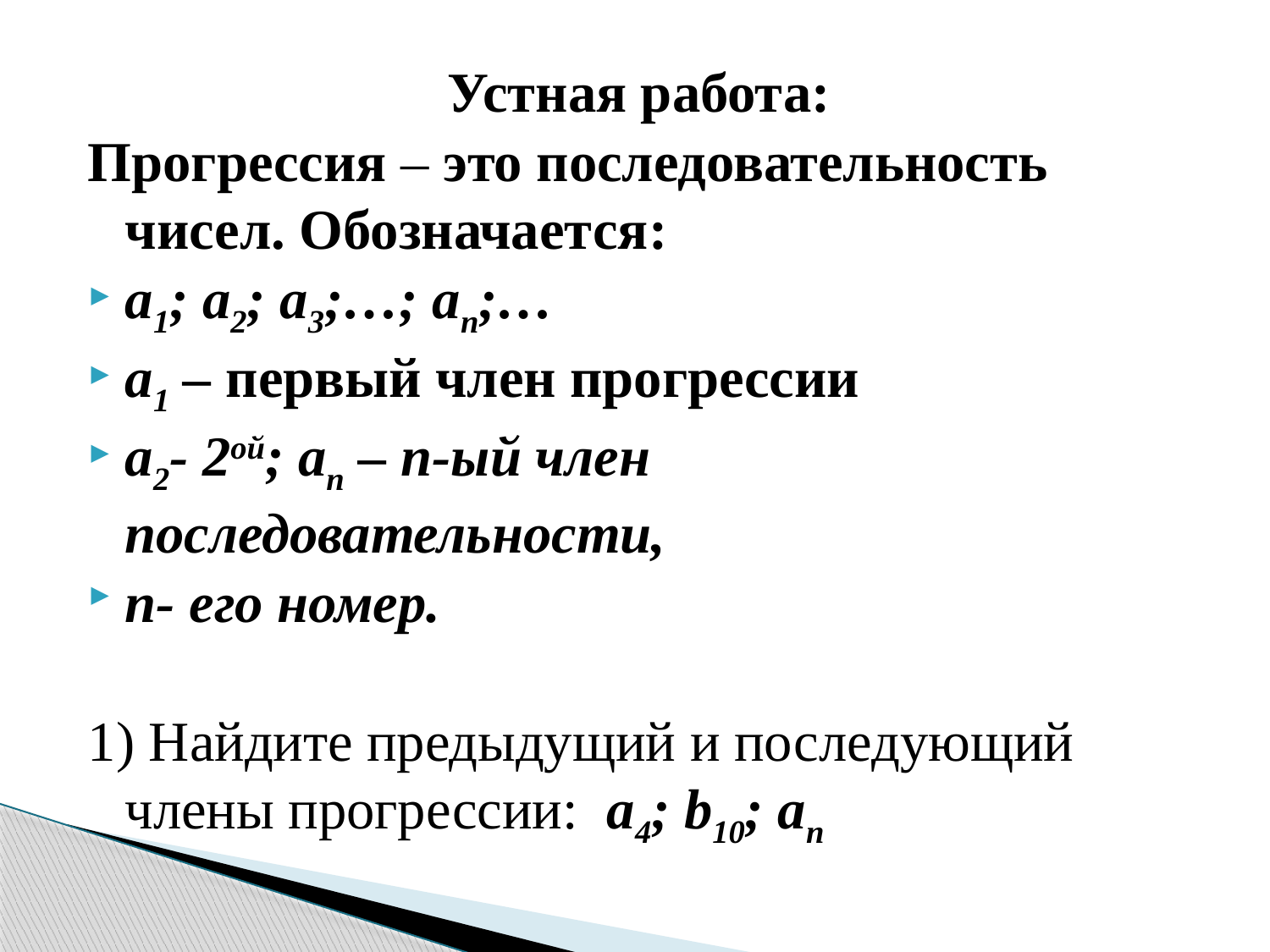

Устная работа:
Прогрессия – это последовательность чисел. Обозначается:
a1; a2; a3;…; an;…
a1 – первый член прогрессии
a2- 2ой; an – n-ый член последовательности,
n- его номер.

1) Найдите предыдущий и последующий члены прогрессии:  a4; b10; an